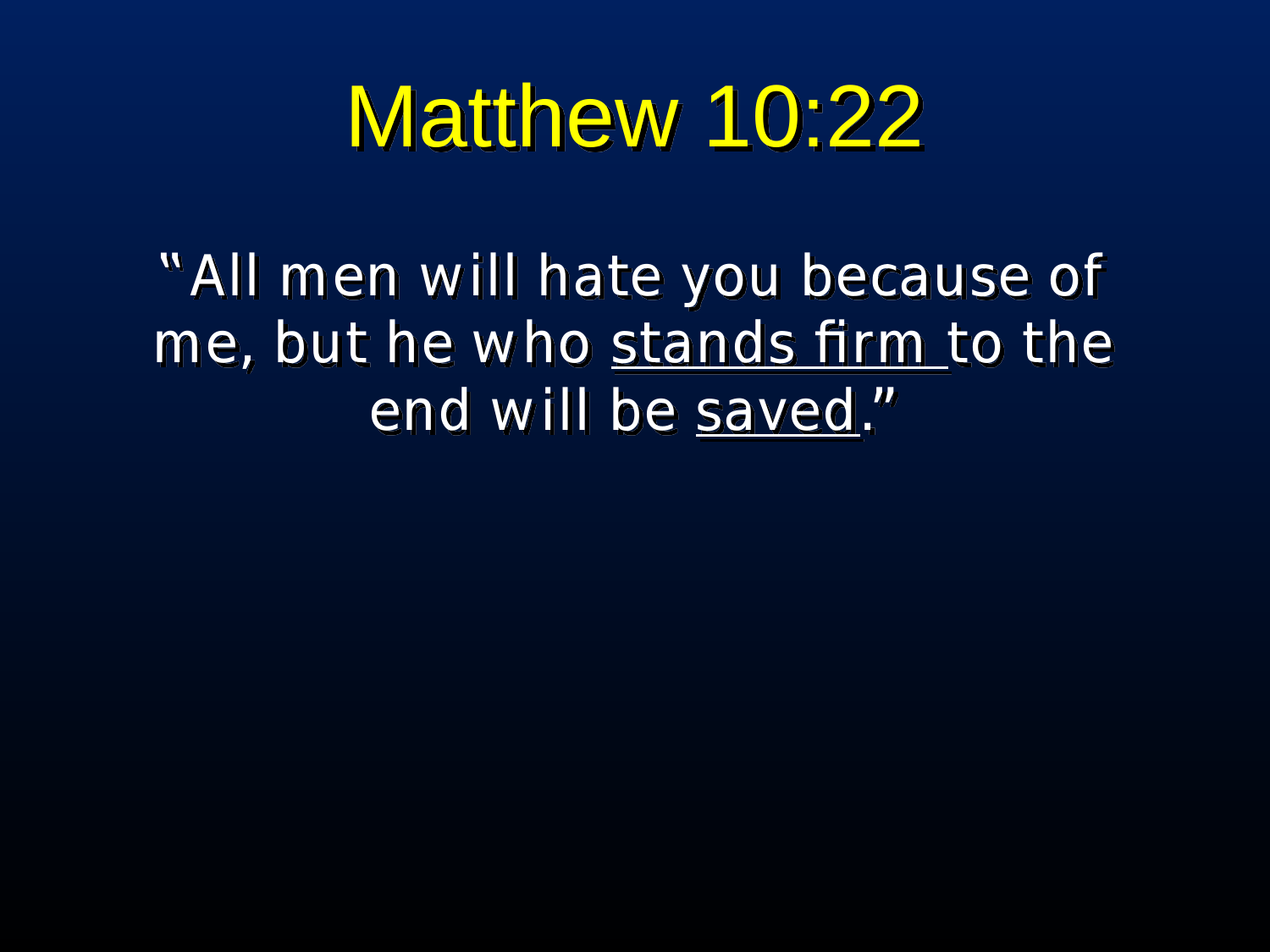

Matthew 10:22
“All men will hate you because of me, but he who stands firm to the end will be saved.”